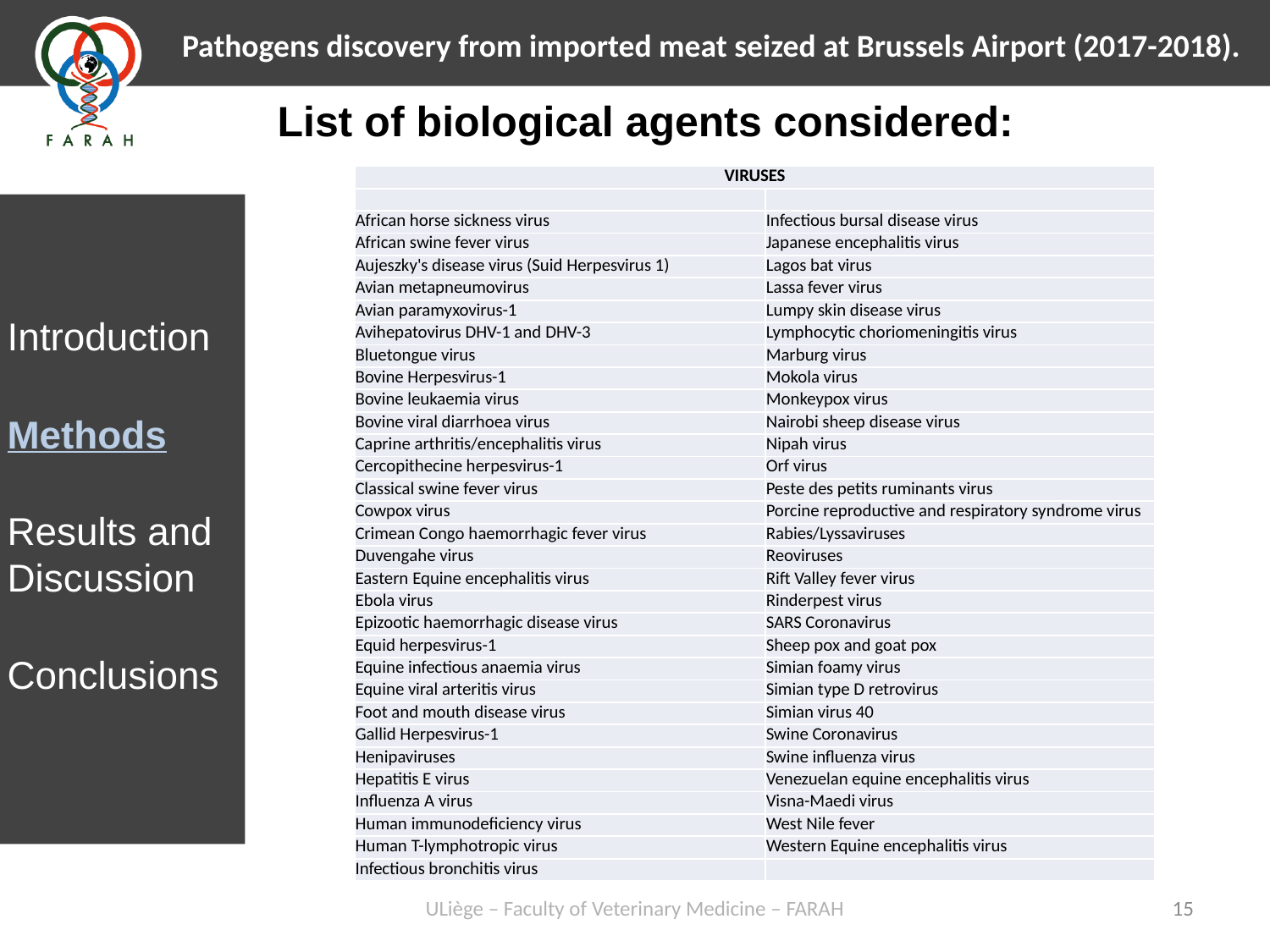

List of biological agents considered:

| VIRUSES |  |
| --- | --- |
|  |  |
| African horse sickness virus | Infectious bursal disease virus |
| African swine fever virus | Japanese encephalitis virus |
| Aujeszky's disease virus (Suid Herpesvirus 1) | Lagos bat virus |
| Avian metapneumovirus | Lassa fever virus |
| Avian paramyxovirus-1 | Lumpy skin disease virus |
| Avihepatovirus DHV-1 and DHV-3 | Lymphocytic choriomeningitis virus |
| Bluetongue virus | Marburg virus |
| Bovine Herpesvirus-1 | Mokola virus |
| Bovine leukaemia virus | Monkeypox virus |
| Bovine viral diarrhoea virus | Nairobi sheep disease virus |
| Caprine arthritis/encephalitis virus | Nipah virus |
| Cercopithecine herpesvirus-1 | Orf virus |
| Classical swine fever virus | Peste des petits ruminants virus |
| Cowpox virus | Porcine reproductive and respiratory syndrome virus |
| Crimean Congo haemorrhagic fever virus | Rabies/Lyssaviruses |
| Duvengahe virus | Reoviruses |
| Eastern Equine encephalitis virus | Rift Valley fever virus |
| Ebola virus | Rinderpest virus |
| Epizootic haemorrhagic disease virus | SARS Coronavirus |
| Equid herpesvirus-1 | Sheep pox and goat pox |
| Equine infectious anaemia virus | Simian foamy virus |
| Equine viral arteritis virus | Simian type D retrovirus |
| Foot and mouth disease virus | Simian virus 40 |
| Gallid Herpesvirus-1 | Swine Coronavirus |
| Henipaviruses | Swine influenza virus |
| Hepatitis E virus | Venezuelan equine encephalitis virus |
| Influenza A virus | Visna-Maedi virus |
| Human immunodeficiency virus | West Nile fever |
| Human T-lymphotropic virus | Western Equine encephalitis virus |
| Infectious bronchitis virus |  |
Introduction

Methods

Results and Discussion

Conclusions

ULiège – Faculty of Veterinary Medicine – FARAH
15